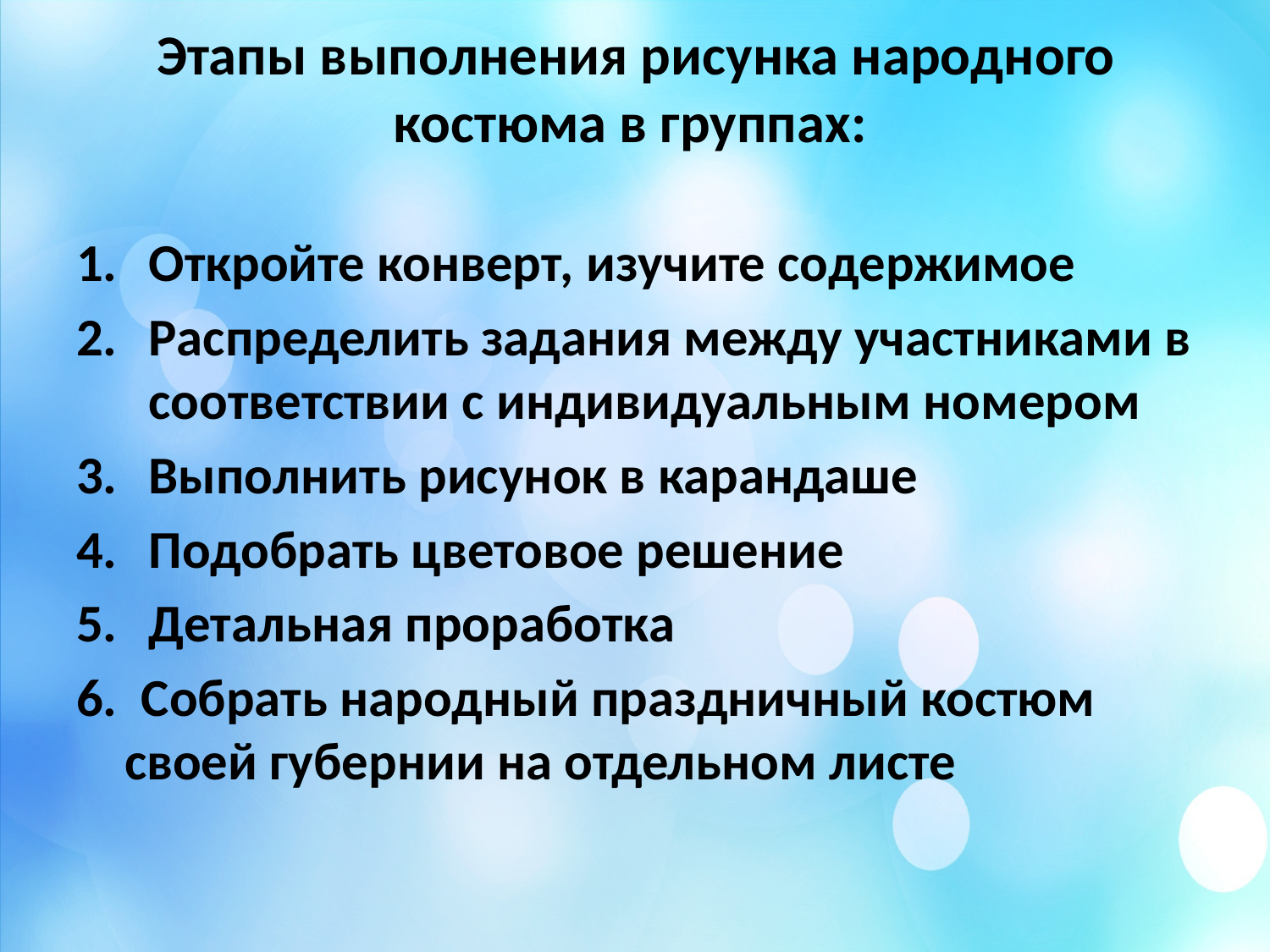

# Этапы выполнения рисунка народного костюма в группах:
Откройте конверт, изучите содержимое
Распределить задания между участниками в соответствии с индивидуальным номером
Выполнить рисунок в карандаше
Подобрать цветовое решение
Детальная проработка
6.  Собрать народный праздничный костюм своей губернии на отдельном листе